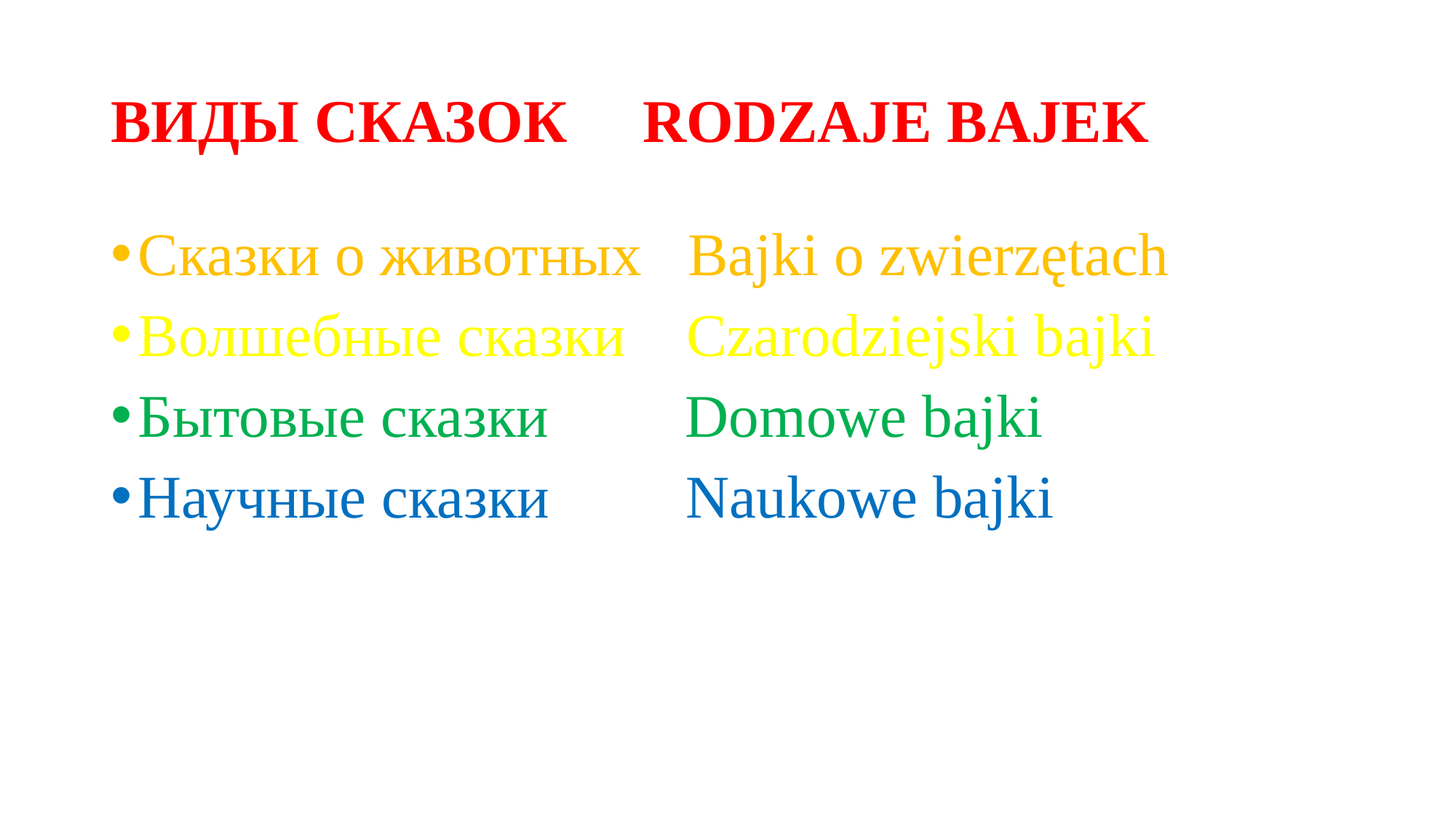

# ВИДЫ СКАЗОК     RODZAJE BAJEK
Сказки о животных   Bajki o zwierzętach
Волшебные сказки    Czarodziejski bajki
Бытовые сказки         Domowe bajki
Научные сказки         Naukowe bajki